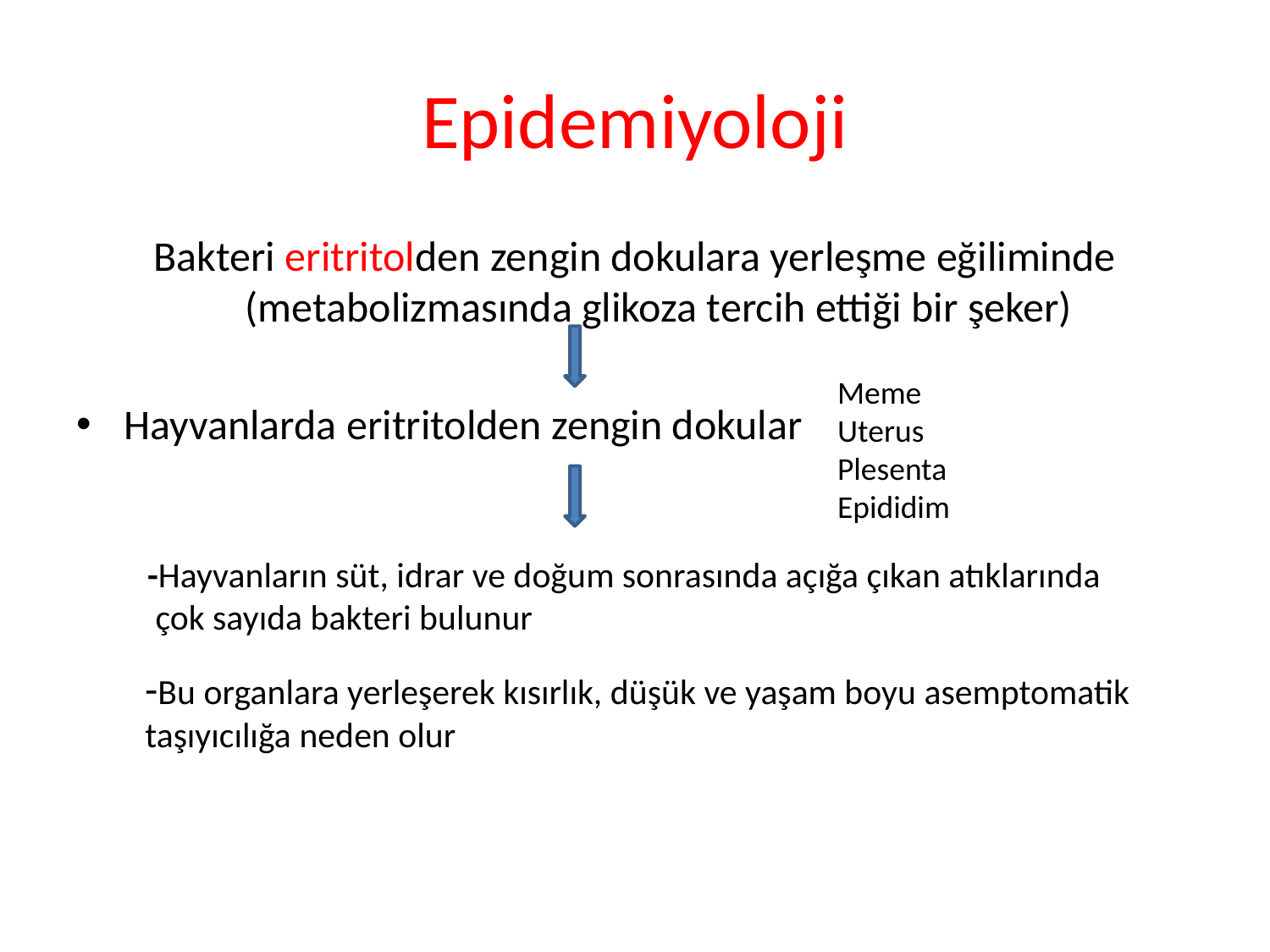

# Epidemiyoloji
Bakteri eritritolden zengin dokulara yerleşme eğiliminde (metabolizmasında glikoza tercih ettiği bir şeker)

Hayvanlarda eritritolden zengin dokular

Meme
Uterus
Plesenta
Epididim

-Hayvanların süt, idrar ve doğum sonrasında açığa çıkan atıklarında        çok sayıda bakteri bulunur
	-Bu organlara yerleşerek kısırlık, düşük ve yaşam boyu asemptomatik taşıyıcılığa neden olur